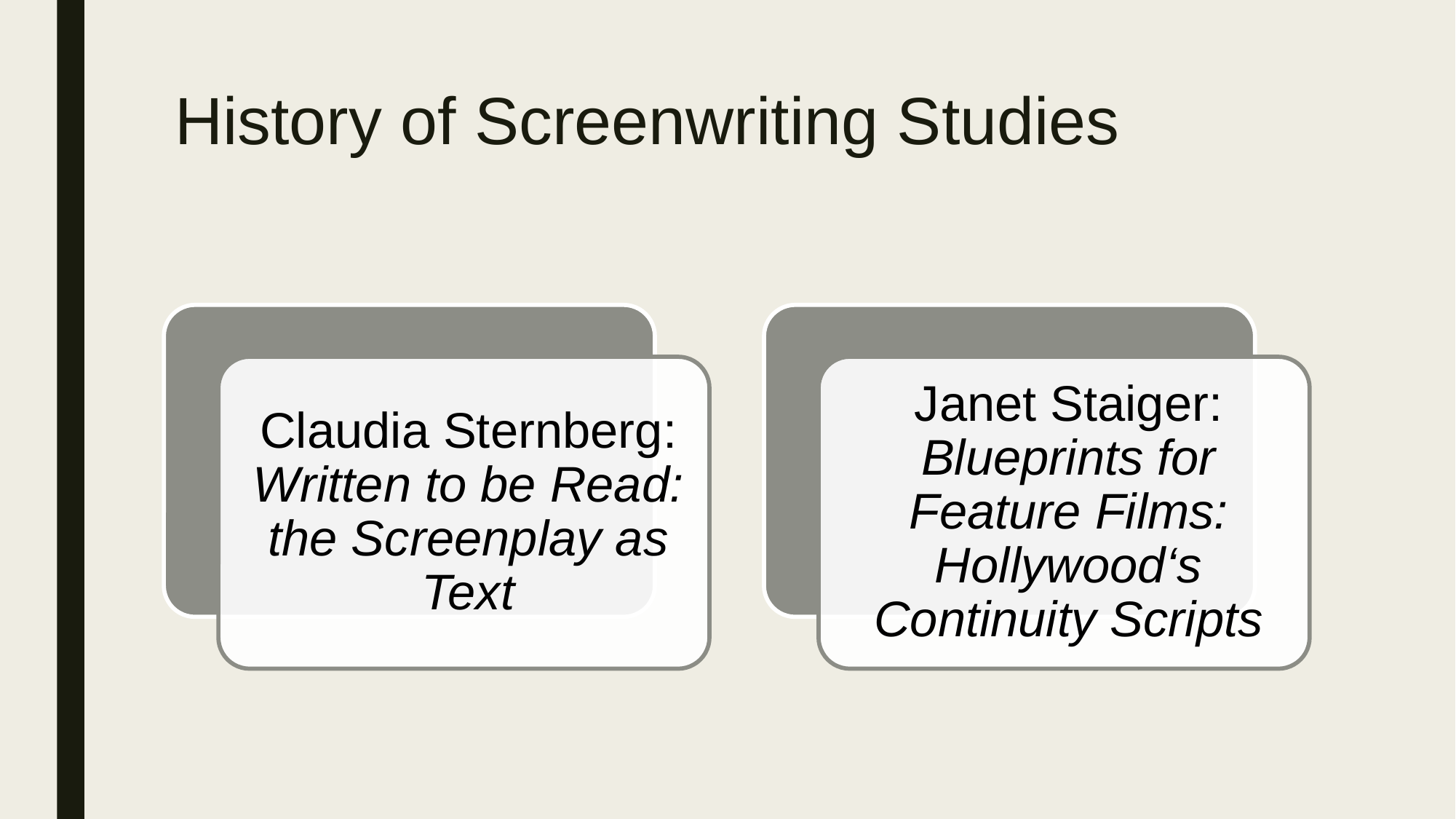

# History of Screenwriting Studies
Claudia Sternberg: Written to be Read: the Screenplay as Text
Janet Staiger: Blueprints for Feature Films: Hollywood‘s Continuity Scripts